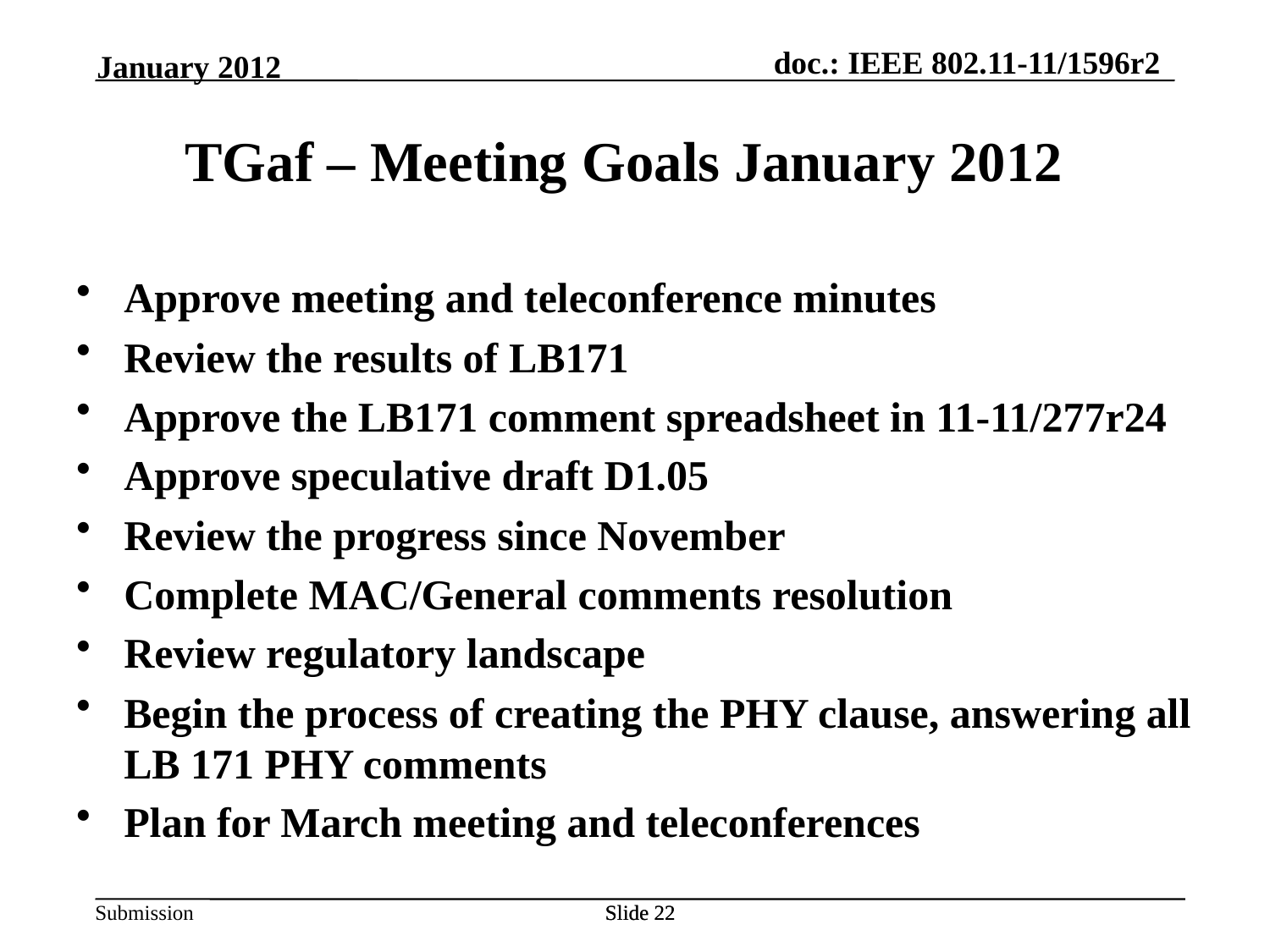

January 2012
TGaf – Meeting Goals January 2012
Approve meeting and teleconference minutes
Review the results of LB171
Approve the LB171 comment spreadsheet in 11-11/277r24
Approve speculative draft D1.05
Review the progress since November
Complete MAC/General comments resolution
Review regulatory landscape
Begin the process of creating the PHY clause, answering all LB 171 PHY comments
Plan for March meeting and teleconferences
Slide 22
Slide 22